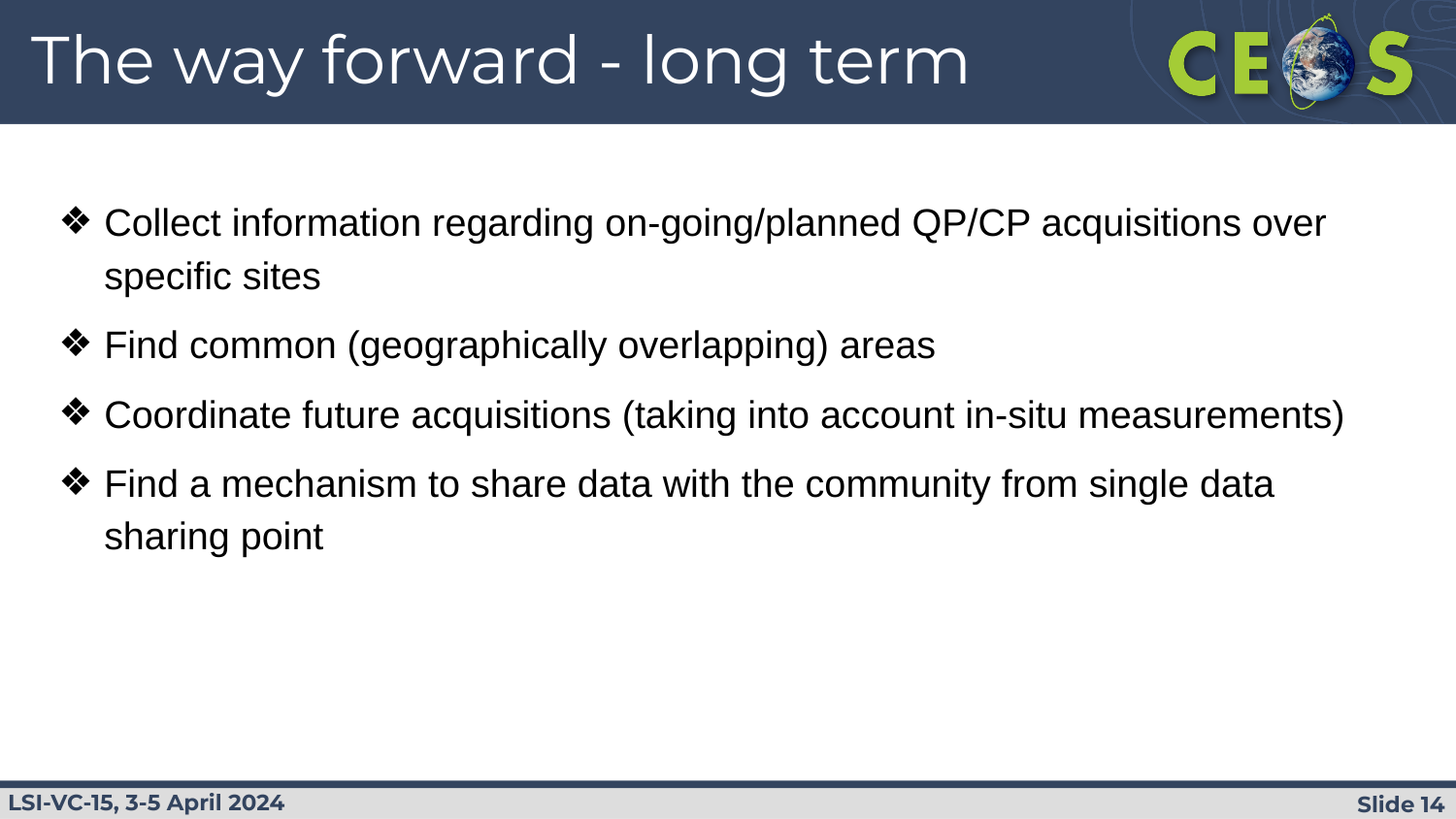

# The way forward - long term
Collect information regarding on-going/planned QP/CP acquisitions over specific sites
Find common (geographically overlapping) areas
Coordinate future acquisitions (taking into account in-situ measurements)
Find a mechanism to share data with the community from single data sharing point